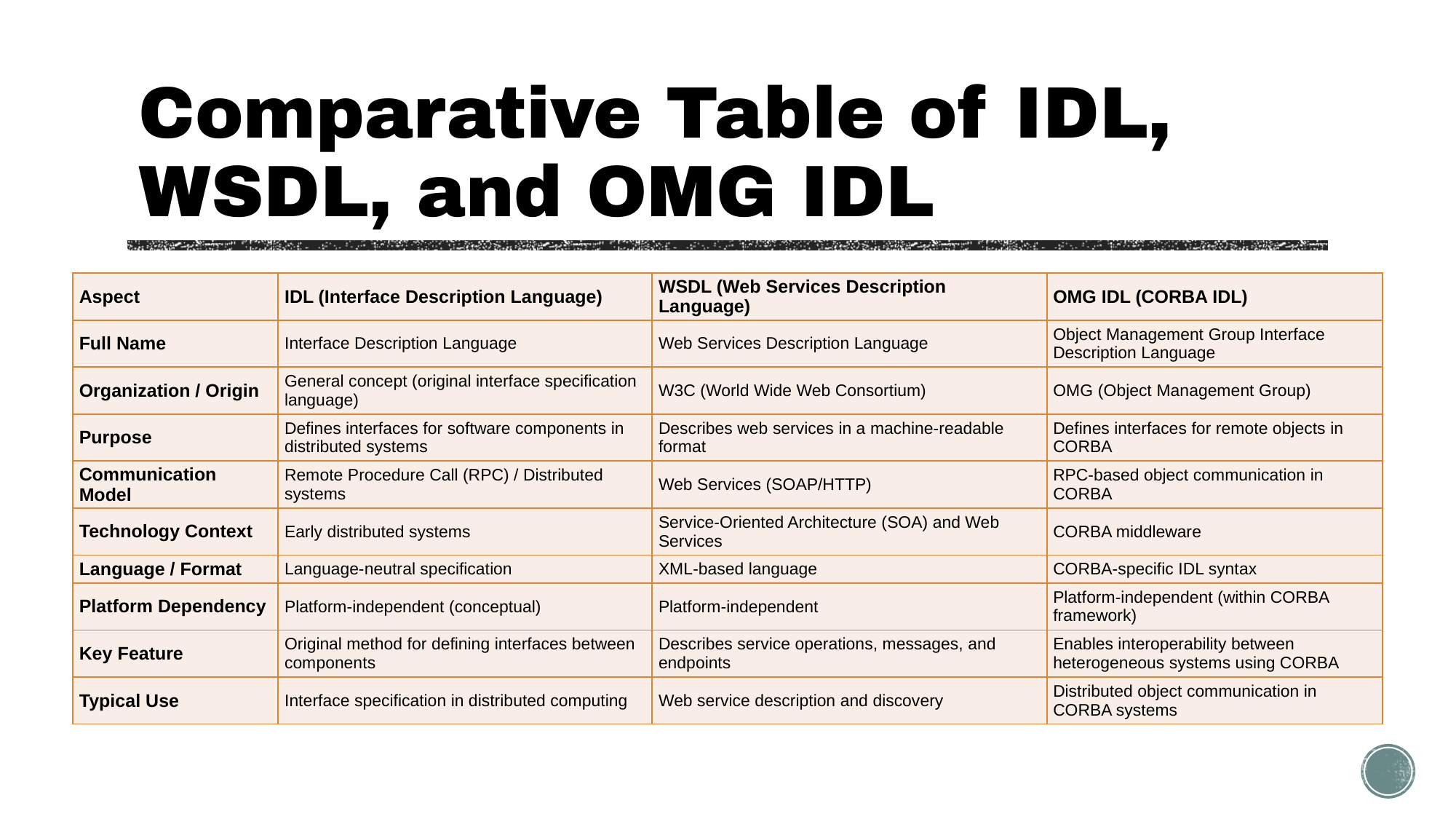

# Comparative Table of IDL, WSDL, and OMG IDL

| Aspect | IDL (Interface Description Language) | WSDL (Web Services Description Language) | OMG IDL (CORBA IDL) |
| --- | --- | --- | --- |
| Full Name | Interface Description Language | Web Services Description Language | Object Management Group Interface Description Language |
| Organization / Origin | General concept (original interface specification language) | W3C (World Wide Web Consortium) | OMG (Object Management Group) |
| Purpose | Defines interfaces for software components in distributed systems | Describes web services in a machine-readable format | Defines interfaces for remote objects in CORBA |
| Communication Model | Remote Procedure Call (RPC) / Distributed systems | Web Services (SOAP/HTTP) | RPC-based object communication in CORBA |
| Technology Context | Early distributed systems | Service-Oriented Architecture (SOA) and Web Services | CORBA middleware |
| Language / Format | Language-neutral specification | XML-based language | CORBA-specific IDL syntax |
| Platform Dependency | Platform-independent (conceptual) | Platform-independent | Platform-independent (within CORBA framework) |
| Key Feature | Original method for defining interfaces between components | Describes service operations, messages, and endpoints | Enables interoperability between heterogeneous systems using CORBA |
| Typical Use | Interface specification in distributed computing | Web service description and discovery | Distributed object communication in CORBA systems |